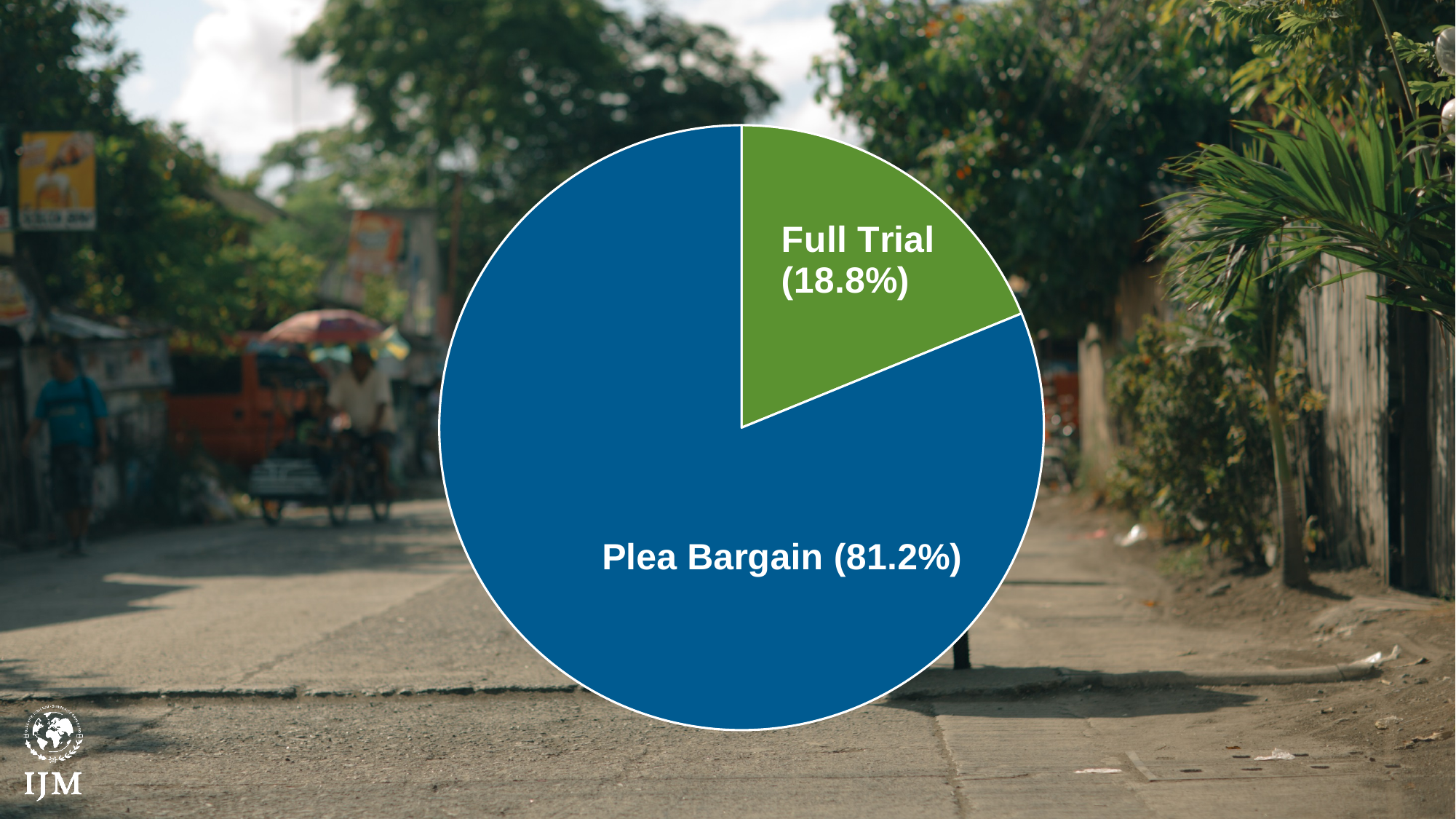

### Chart

| Category | Sales |
|---|---|
| Full Trial | 13.0 |
| Plea | 56.0 |